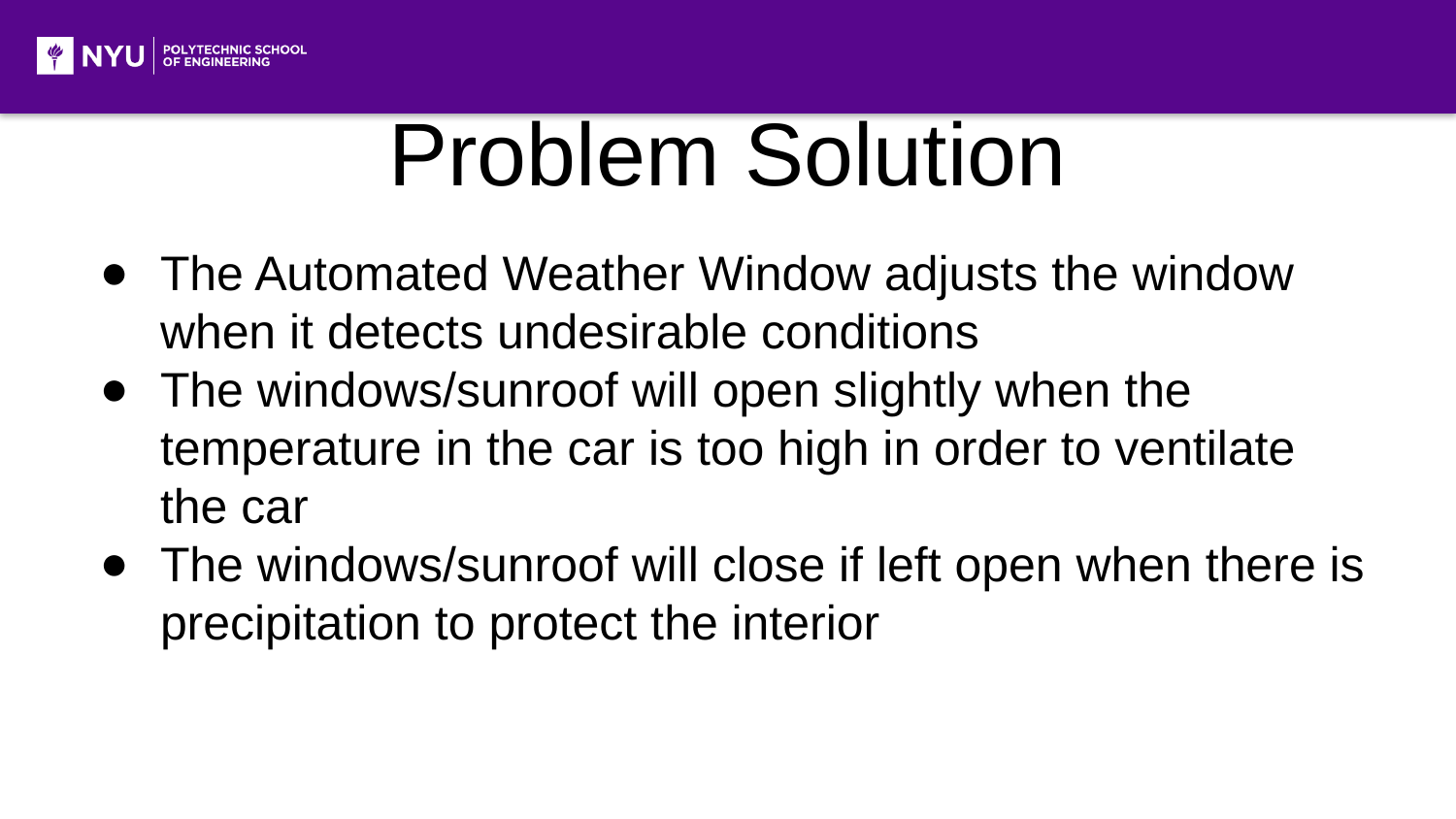

# Problem Solution
The Automated Weather Window adjusts the window when it detects undesirable conditions
The windows/sunroof will open slightly when the temperature in the car is too high in order to ventilate the car
The windows/sunroof will close if left open when there is precipitation to protect the interior